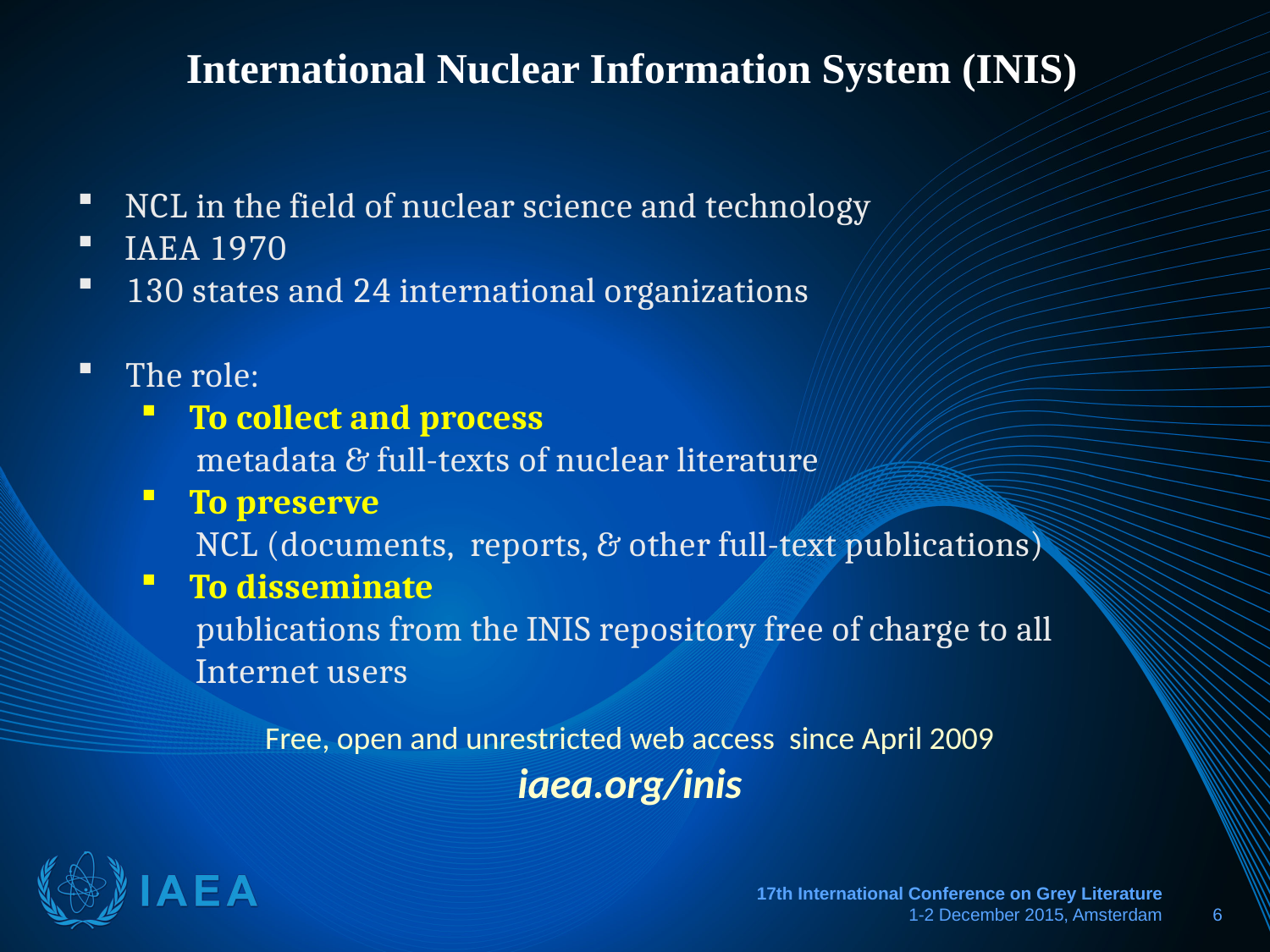

# International Nuclear Information System (INIS)
NCL in the field of nuclear science and technology
IAEA 1970
130 states and 24 international organizations

The role:
To collect and process
       metadata & full-texts of nuclear literature
To preserve
       NCL (documents,  reports, & other full-text publications)
To disseminate
       publications from the INIS repository free of charge to all
       Internet users
Free, open and unrestricted web access  since April 2009
iaea.org/inis
17th International Conference on Grey Literature
1-2 December 2015, Amsterdam

6